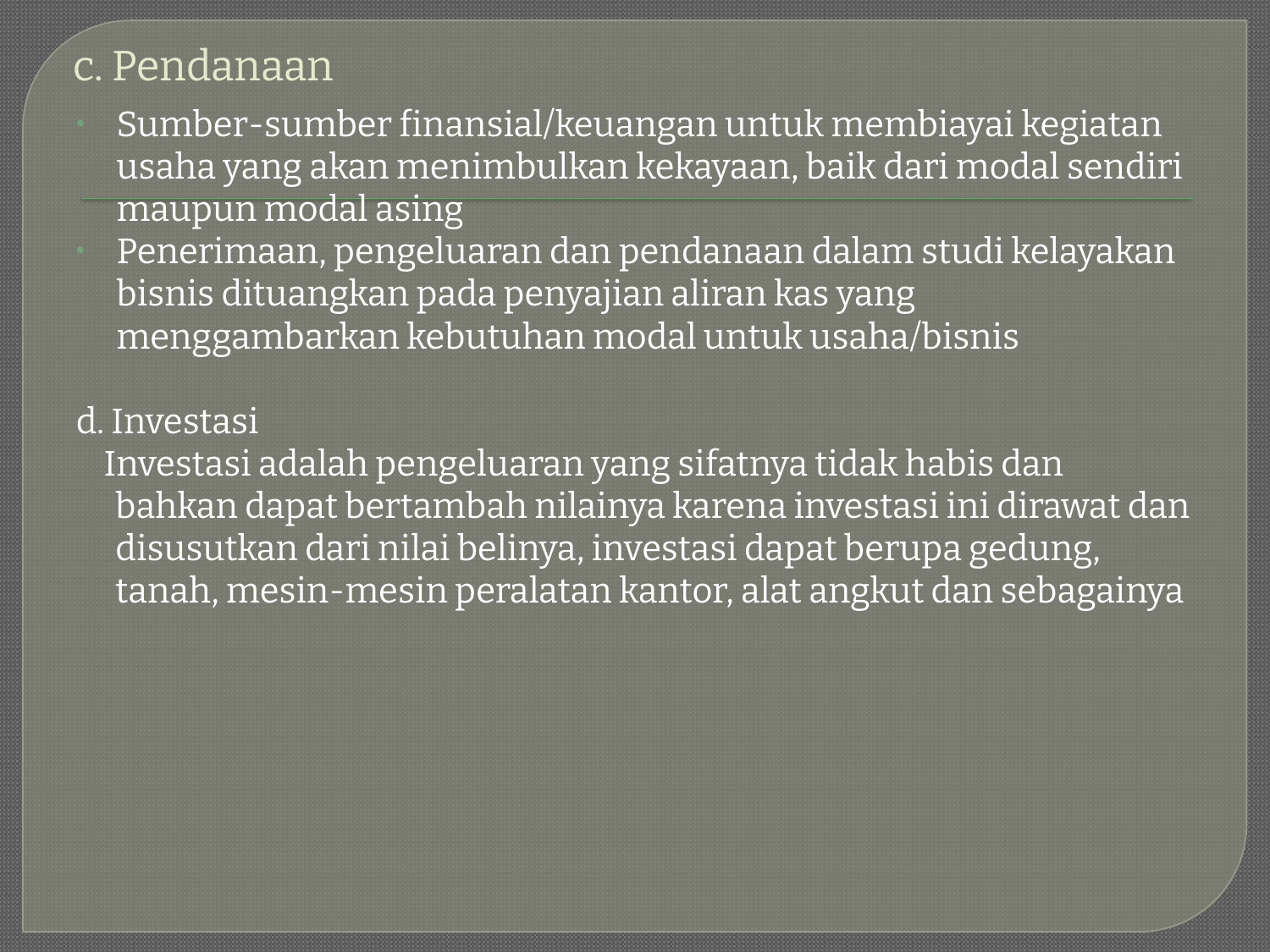

# c. Pendanaan
Sumber-sumber finansial/keuangan untuk membiayai kegiatan usaha yang akan menimbulkan kekayaan, baik dari modal sendiri maupun modal asing
Penerimaan, pengeluaran dan pendanaan dalam studi kelayakan bisnis dituangkan pada penyajian aliran kas yang menggambarkan kebutuhan modal untuk usaha/bisnis

d. Investasi
    Investasi adalah pengeluaran yang sifatnya tidak habis dan  bahkan dapat bertambah nilainya karena investasi ini dirawat dan disusutkan dari nilai belinya, investasi dapat berupa gedung, tanah, mesin-mesin peralatan kantor, alat angkut dan sebagainya